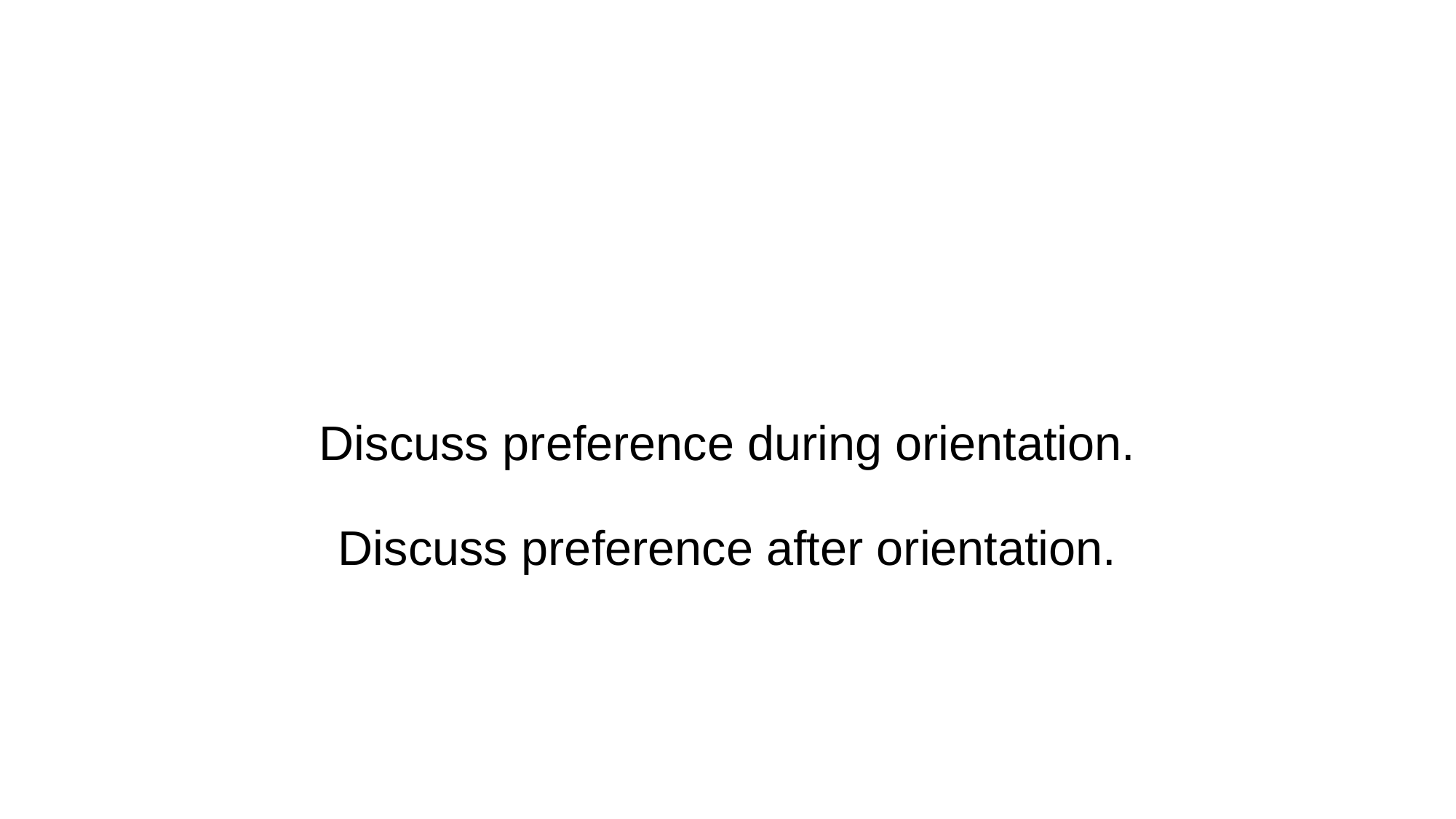

# Discuss preference during orientation. Discuss preference after orientation.